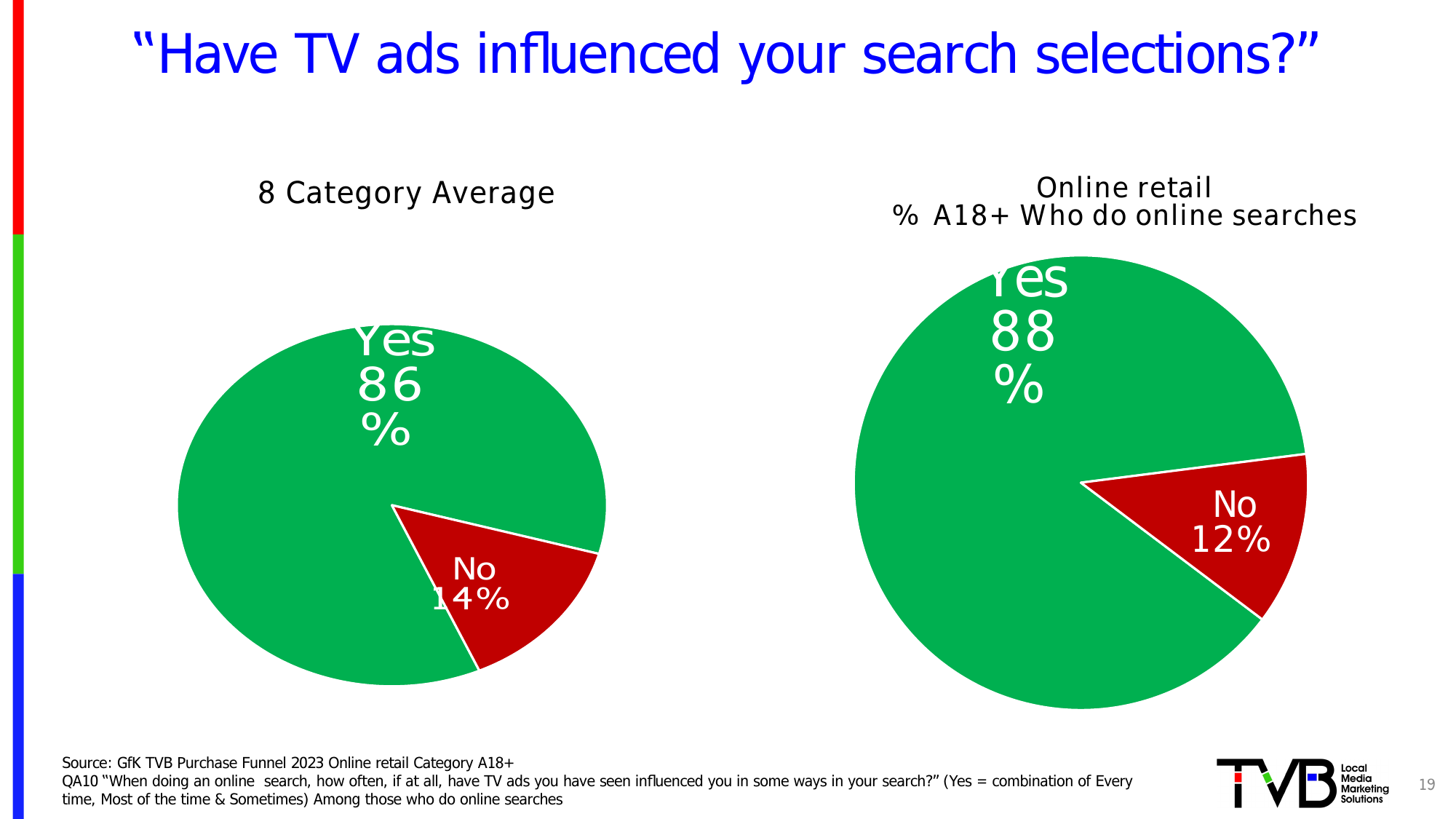

# “Have TV ads influenced your search selections?”

### Chart: Online retail
% A18+ Who do online searches

| Category | Sales |
|---|---|
| Yes | 0.877 |
| No | 0.123 |
8 Category Average

### Chart

| Category | Sales |
|---|---|
| Yes | 0.86 |
| No | 0.14 |
Source: GfK TVB Purchase Funnel 2023 Online retail Category A18+
QA10 “When doing an online  search, how often, if at all, have TV ads you have seen influenced you in some ways in your search?” (Yes = combination of Every time, Most of the time & Sometimes) Among those who do online searches
19